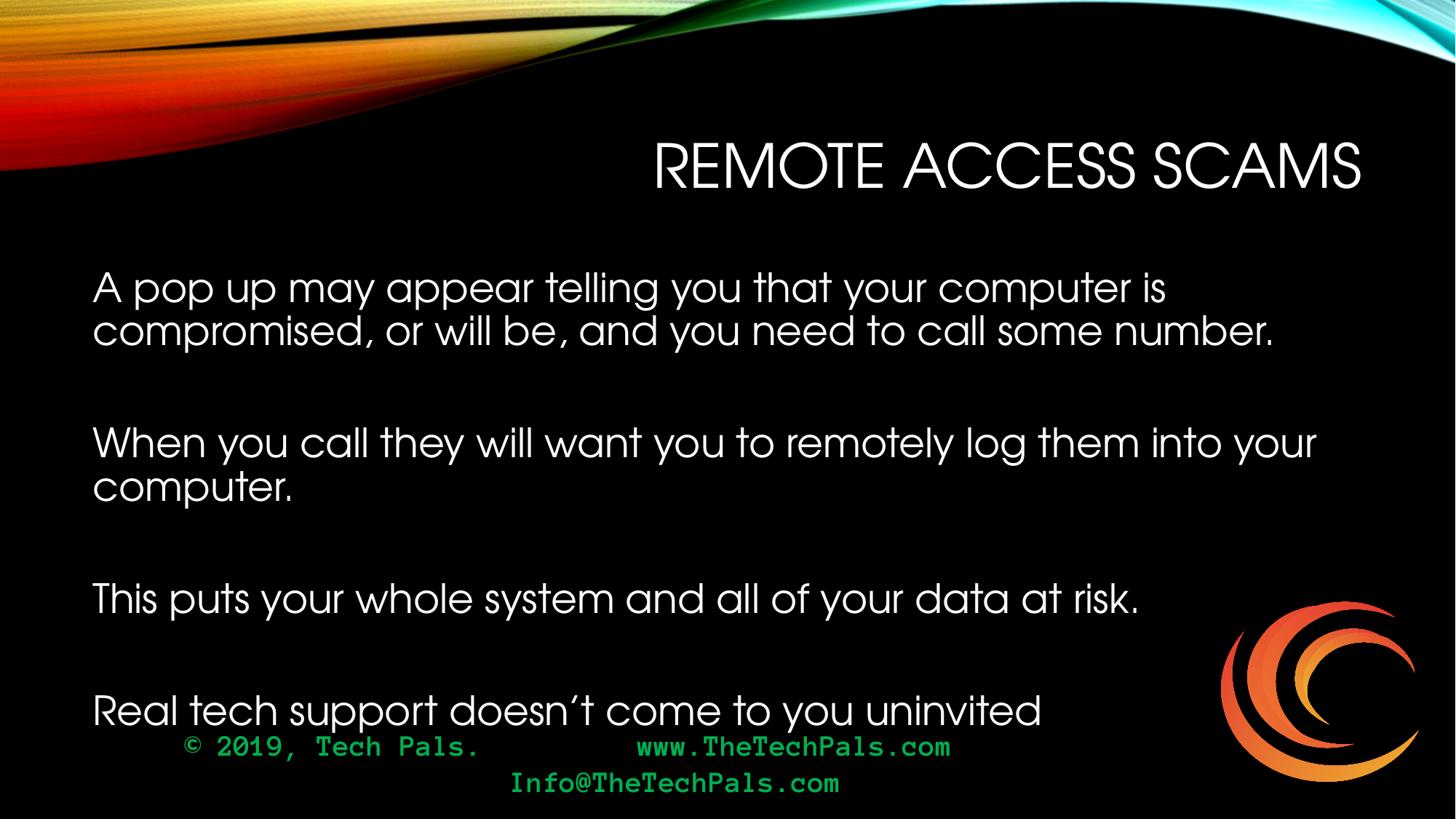

# Remote Access scams
A pop up may appear telling you that your computer is compromised, or will be, and you need to call some number.

When you call they will want you to remotely log them into your computer.

This puts your whole system and all of your data at risk.

Real tech support doesn’t come to you uninvited

© 2019, Tech Pals. 		 www.TheTechPals.com 		Info@TheTechPals.com